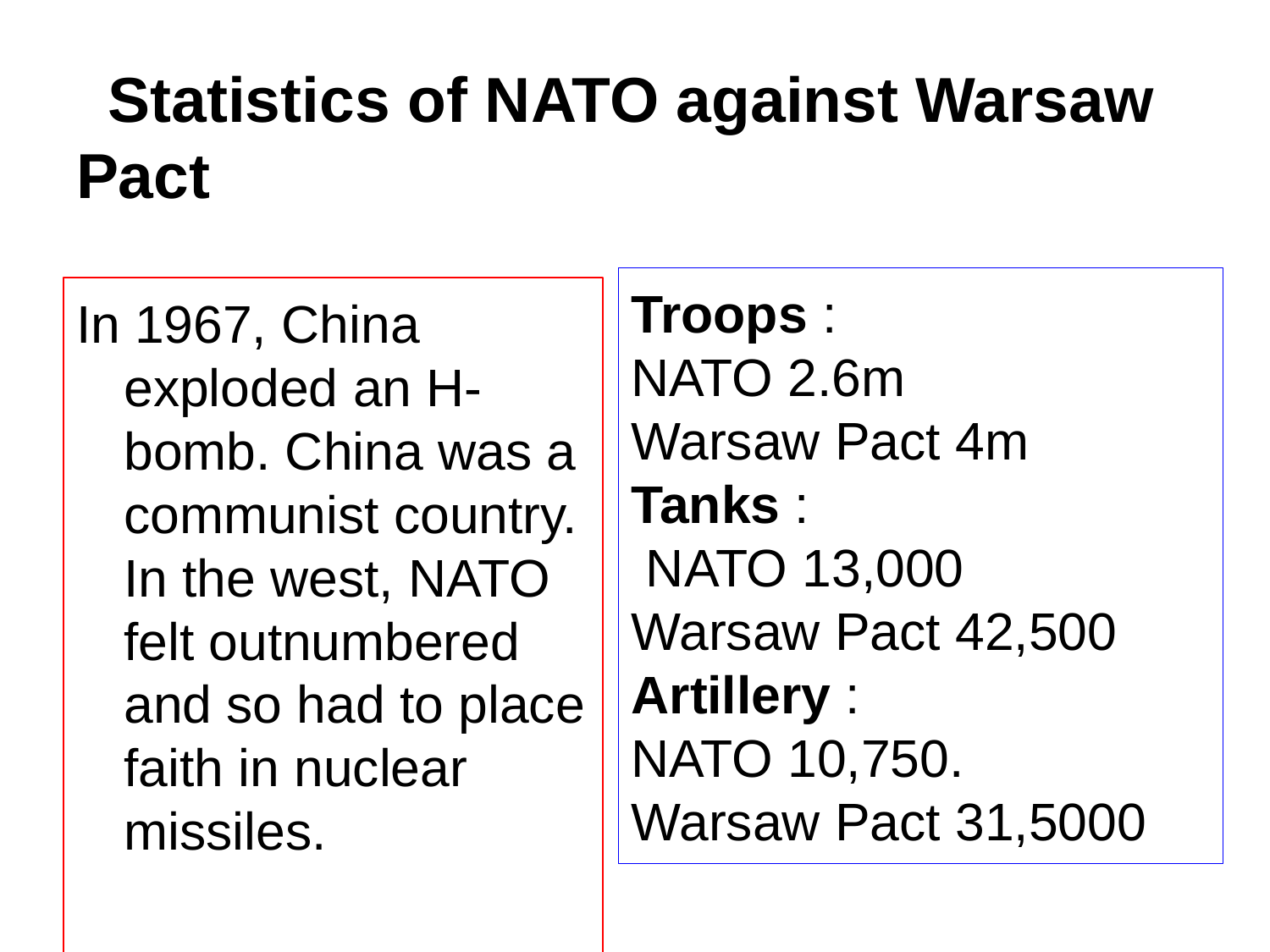

# Statistics of NATO against Warsaw Pact
In 1967, China exploded an H-bomb. China was a communist country. In the west, NATO felt outnumbered and so had to place faith in nuclear missiles.

Troops :
NATO 2.6m
Warsaw Pact 4m
Tanks :
 NATO 13,000          Warsaw Pact 42,500
Artillery :
NATO 10,750.
Warsaw Pact 31,5000